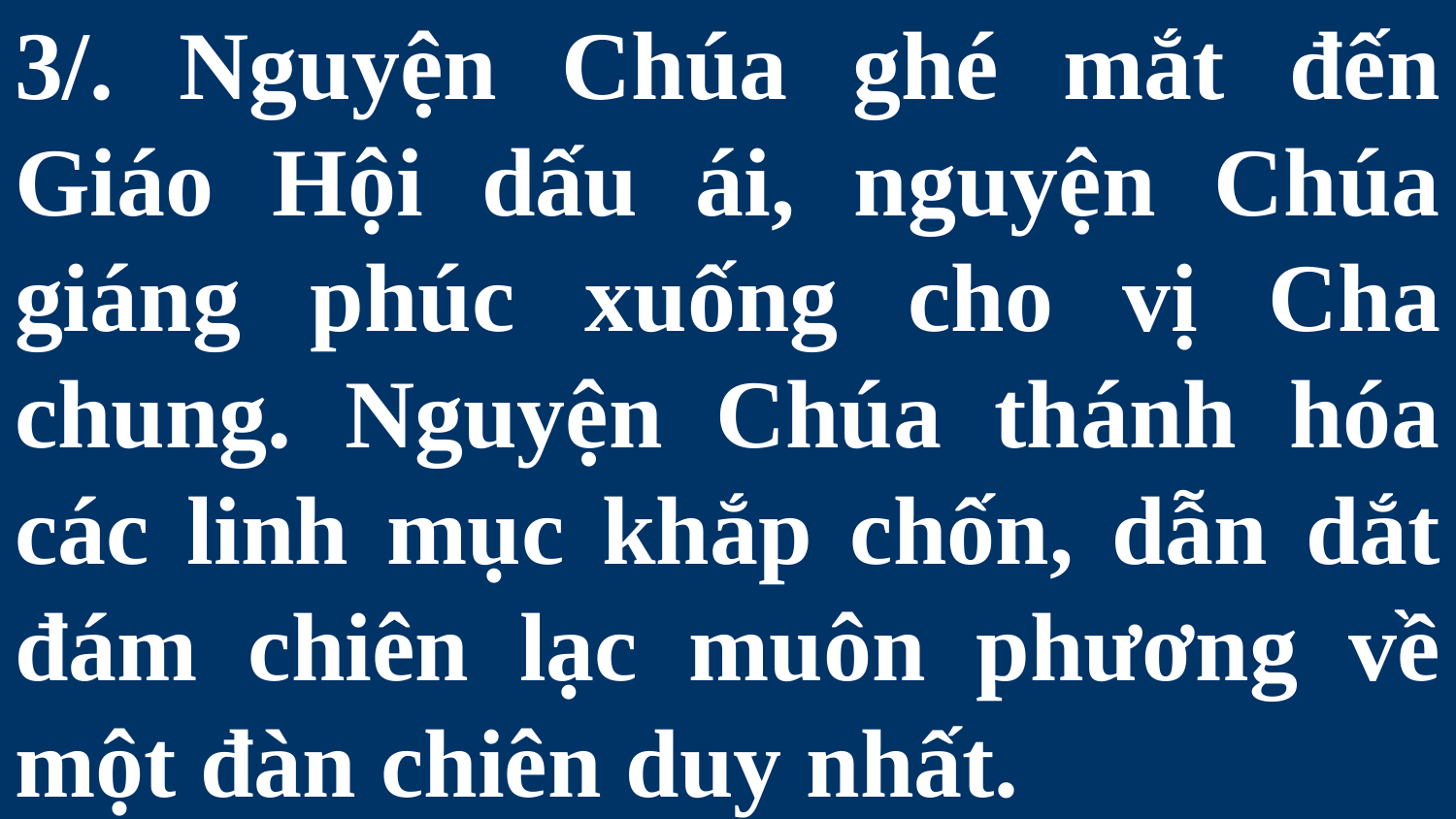

# 3/. Nguyện Chúa ghé mắt đến Giáo Hội dấu ái, nguyện Chúa giáng phúc xuống cho vị Cha chung. Nguyện Chúa thánh hóa các linh mục khắp chốn, dẫn dắt đám chiên lạc muôn phương về một đàn chiên duy nhất.